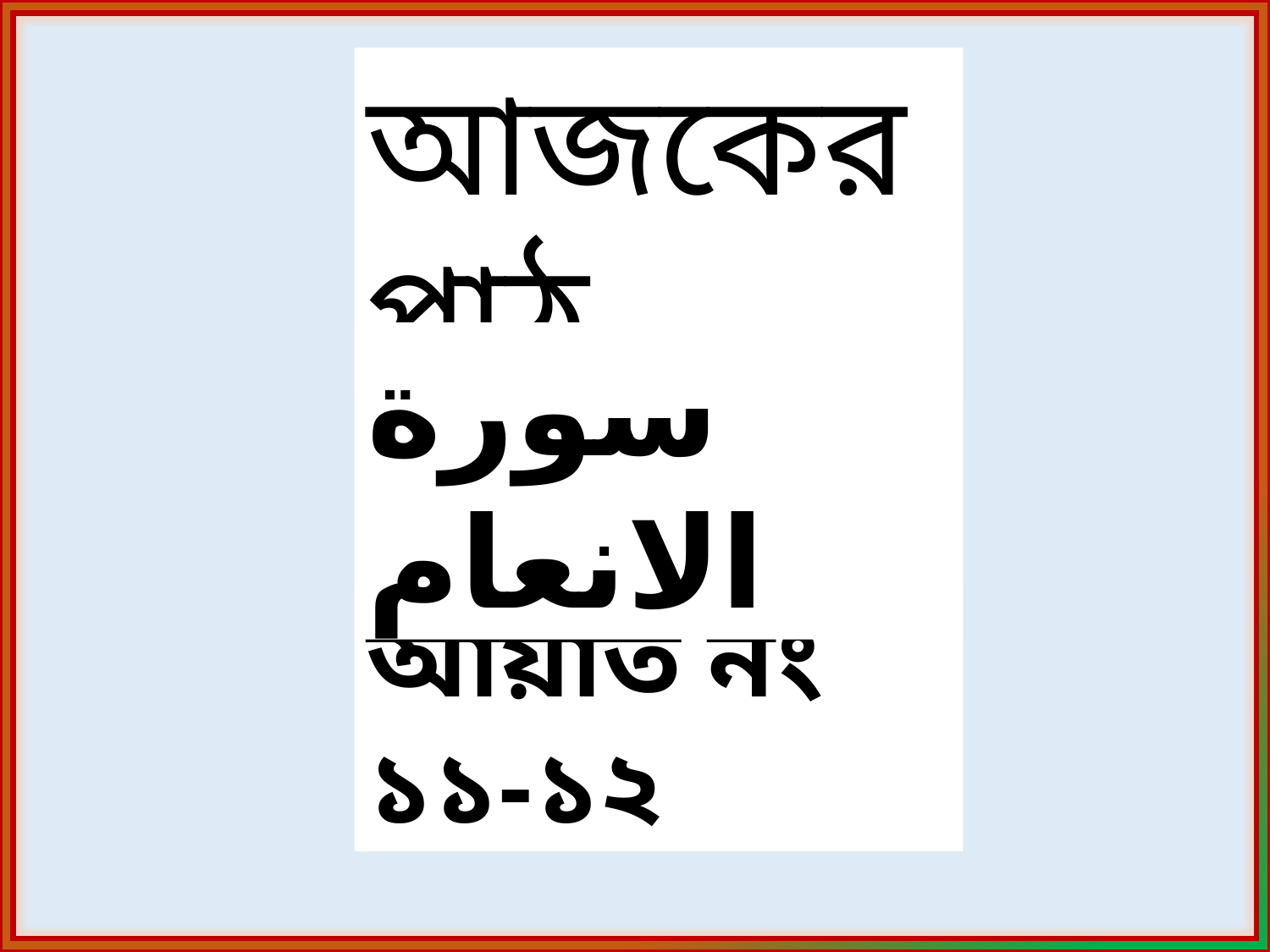

আজকের পাঠ
سورة الانعام
আয়াত নং ১১-১২